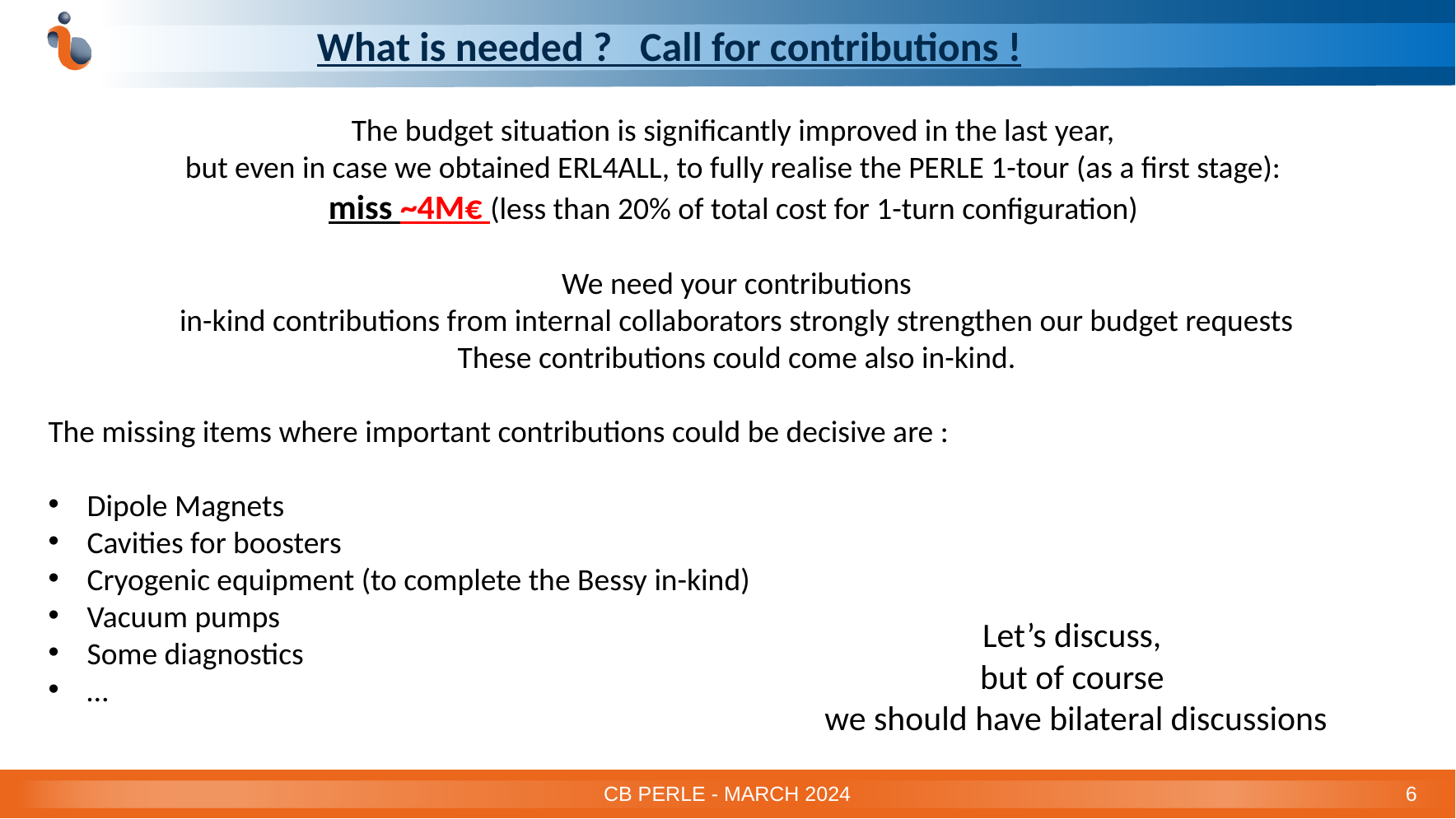

# What is needed ?   Call for contributions !
The budget situation is significantly improved in the last year,
but even in case we obtained ERL4ALL, to fully realise the PERLE 1-tour (as a first stage):
miss ~4M€ (less than 20% of total cost for 1-turn configuration)
We need your contributions
in-kind contributions from internal collaborators strongly strengthen our budget requests
These contributions could come also in-kind.

The missing items where important contributions could be decisive are :

Dipole Magnets
Cavities for boosters
Cryogenic equipment (to complete the Bessy in-kind)
Vacuum pumps
Some diagnostics
…

Let’s discuss,
but of course
we should have bilateral discussions
CB PERLE - MARCH 2024
6